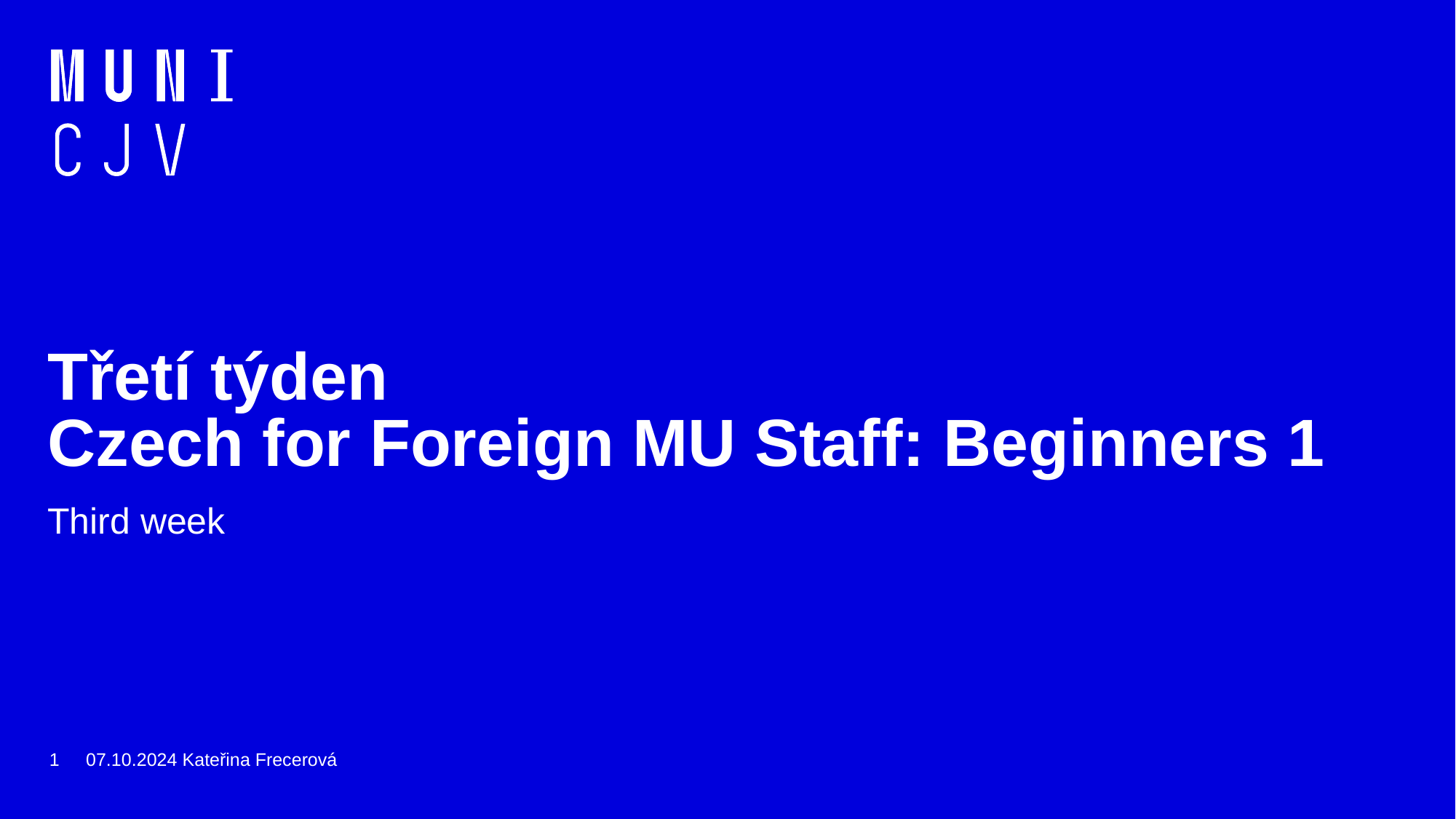

# Třetí týden Czech for Foreign MU Staff: Beginners 1
Third week

1
07.10.2024 Kateřina Frecerová